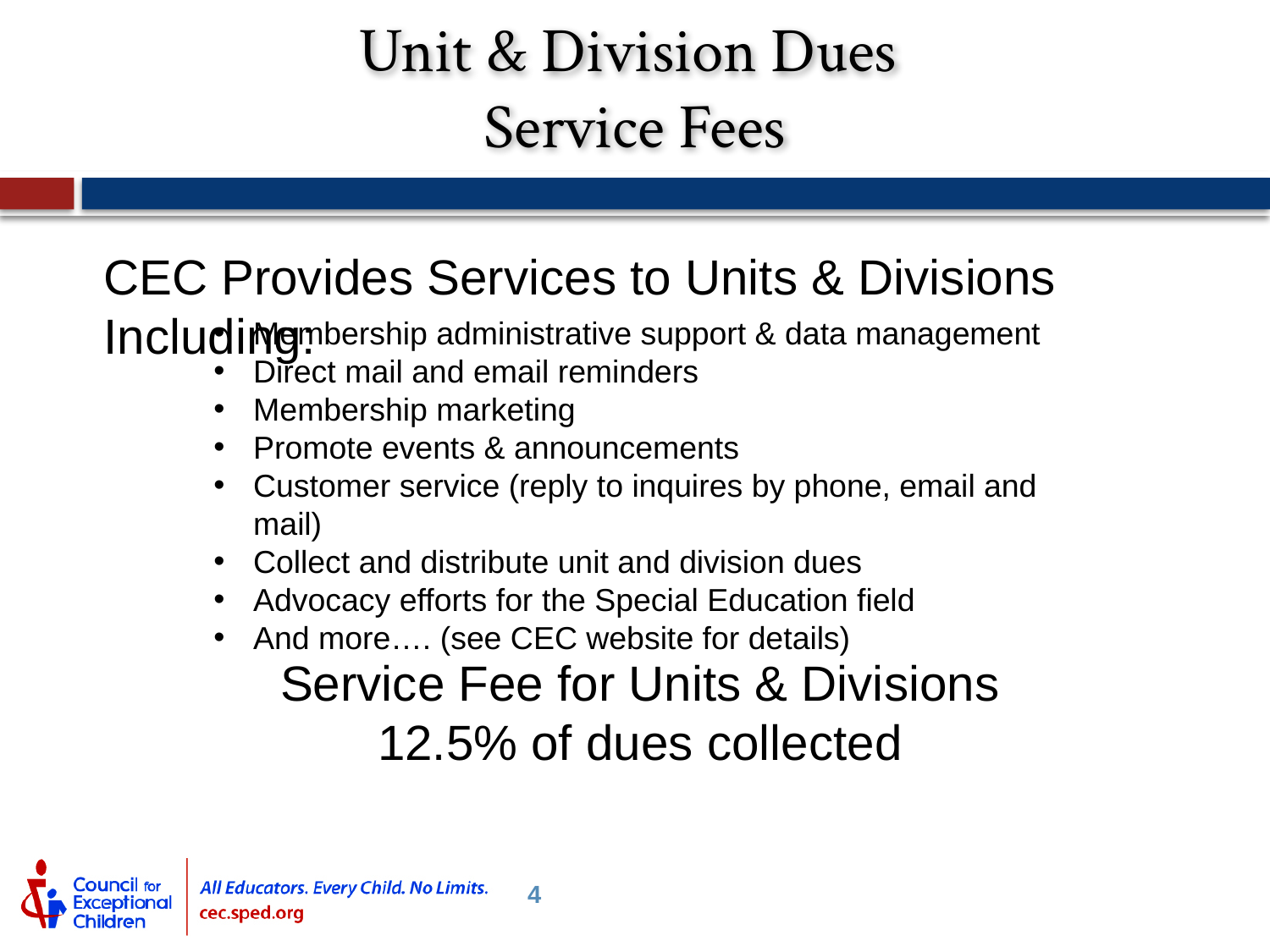

Unit & Division Dues
Service Fees
CEC Provides Services to Units & Divisions Including:
Membership administrative support & data management
Direct mail and email reminders
Membership marketing
Promote events & announcements
Customer service (reply to inquires by phone, email and mail)
Collect and distribute unit and division dues
Advocacy efforts for the Special Education field
And more…. (see CEC website for details)
Service Fee for Units & Divisions
12.5% of dues collected
4